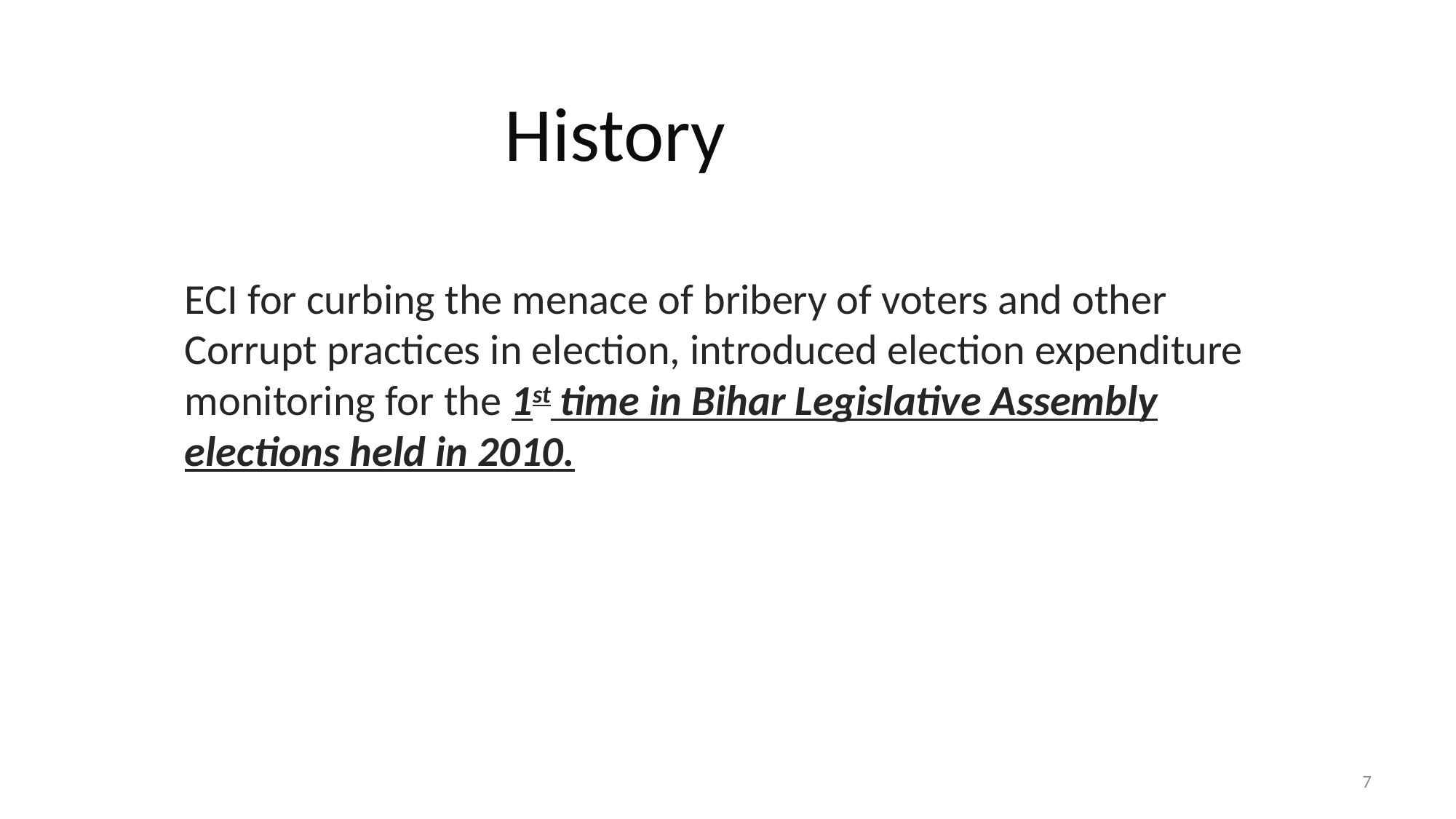

# History
ECI for curbing the menace of bribery of voters and other Corrupt practices in election, introduced election expenditure monitoring for the 1st time in Bihar Legislative Assembly elections held in 2010.
7